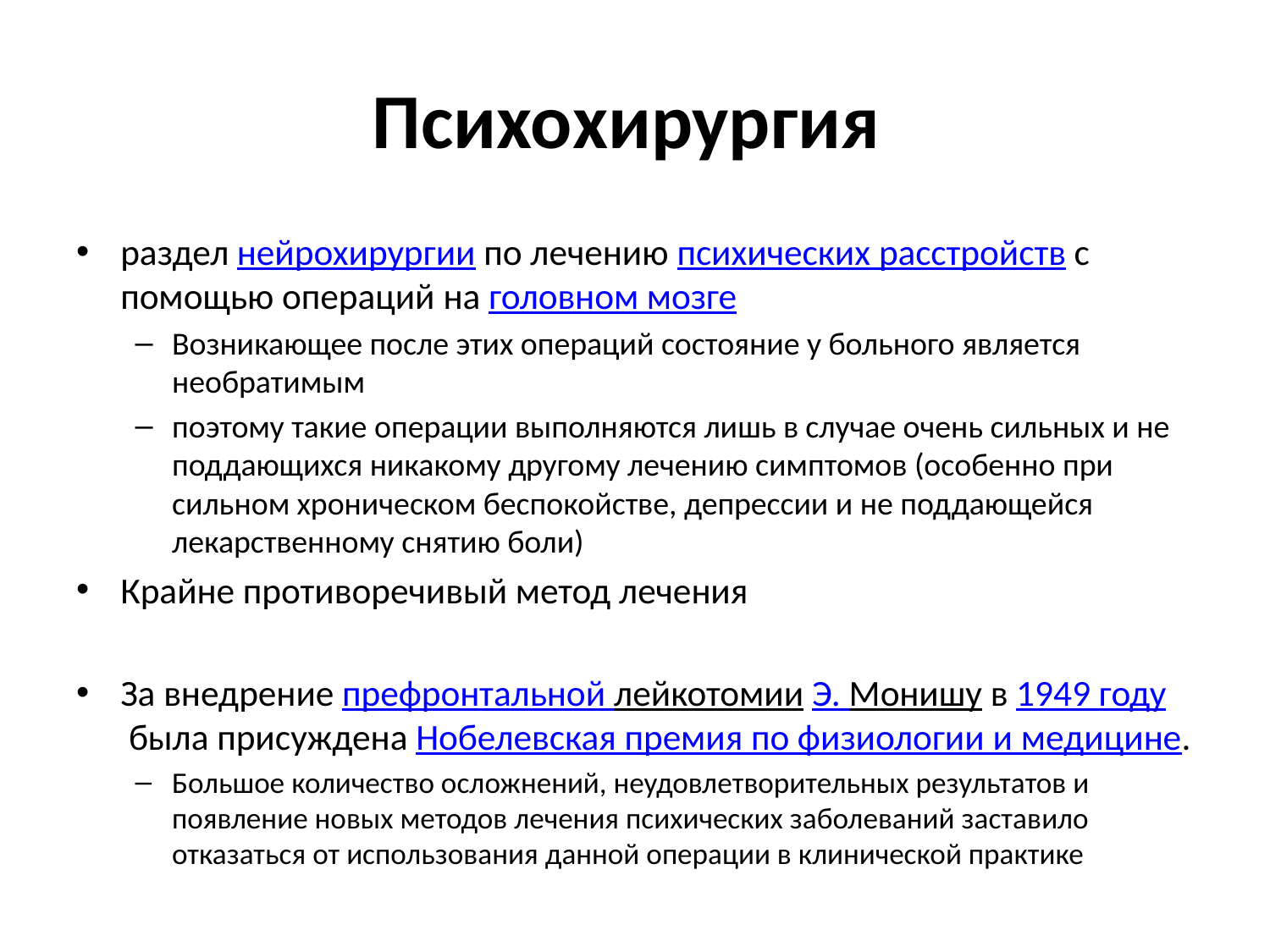

# Психохирургия
раздел нейрохирургии по лечению психических расстройств с помощью операций на головном мозге
Возникающее после этих операций состояние у больного является необратимым
поэтому такие операции выполняются лишь в случае очень сильных и не поддающихся никакому другому лечению симптомов (особенно при сильном хроническом беспокойстве, депрессии и не поддающейся лекарственному снятию боли)
Крайне противоречивый метод лечения

За внедрение префронтальной лейкотомии Э. Монишу в 1949 году была присуждена Нобелевская премия по физиологии и медицине.
Большое количество осложнений, неудовлетворительных результатов и появление новых методов лечения психических заболеваний заставило отказаться от использования данной операции в клинической практике